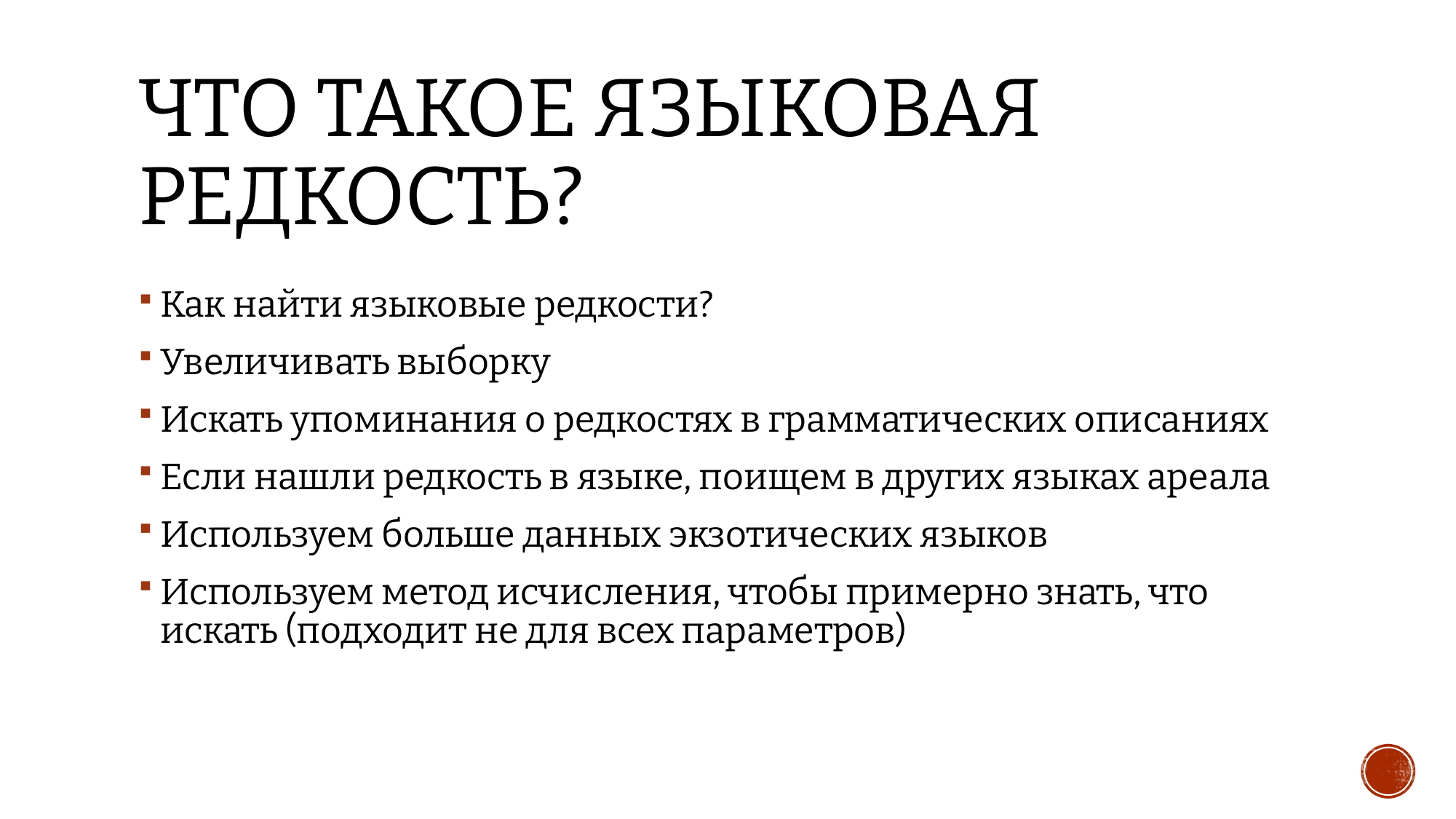

# Что такое языковая редкость?
Как найти языковые редкости?
Увеличивать выборку
Искать упоминания о редкостях в грамматических описаниях
Если нашли редкость в языке, поищем в других языках ареала
Используем больше данных экзотических языков
Используем метод исчисления, чтобы примерно знать, что искать (подходит не для всех параметров)